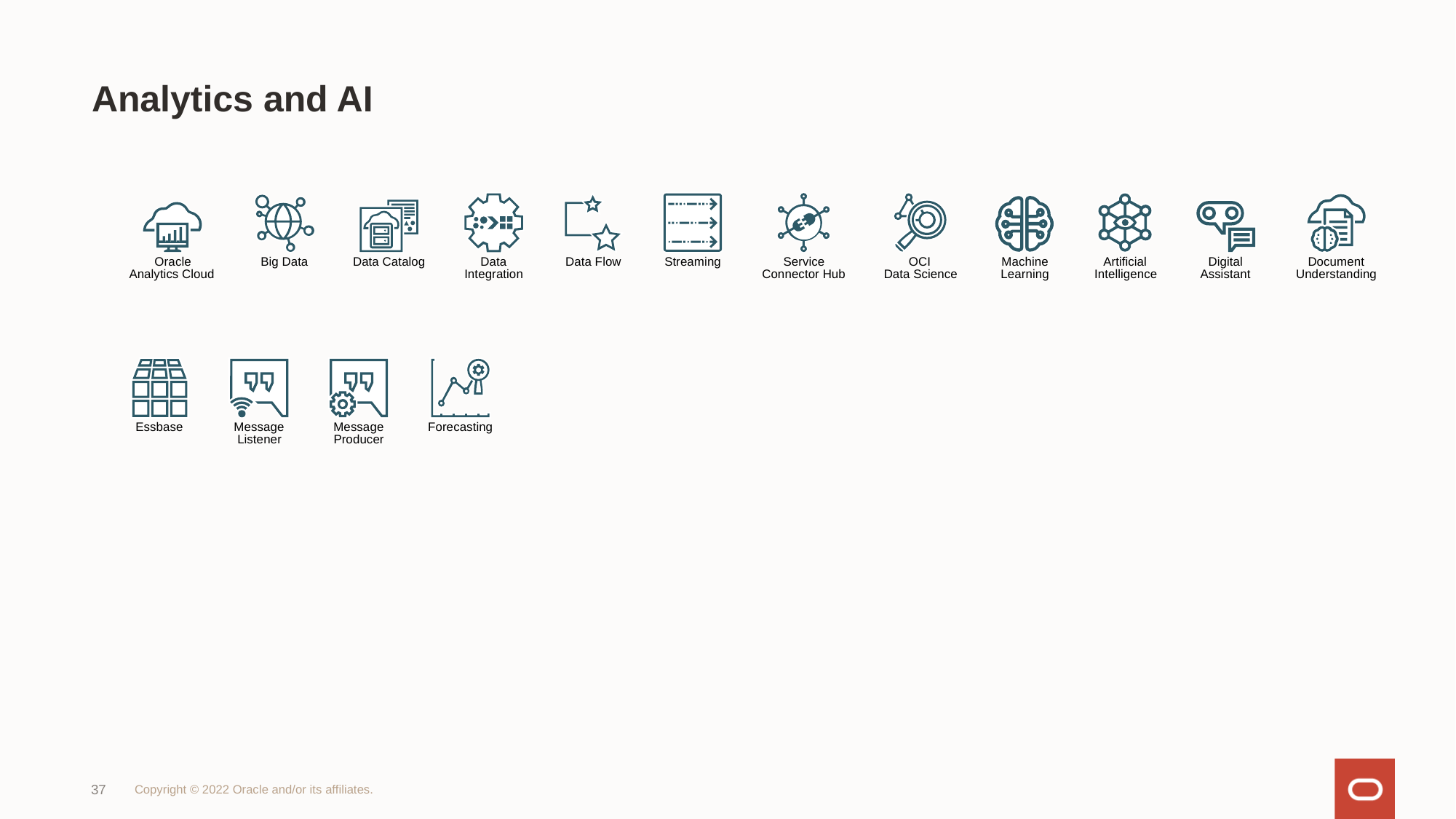

# Analytics and AI

Data
Integration

Data Flow

Streaming

Service
Connector Hub

OCI
Data Science

Artificial
Intelligence

Document
Understanding

Big Data

Machine
Learning

Data Catalog

Digital
Assistant

Oracle
Analytics Cloud

Essbase

Message
Listener

Message
Producer

Forecasting
37
Copyright © 2022 Oracle and/or its affiliates.